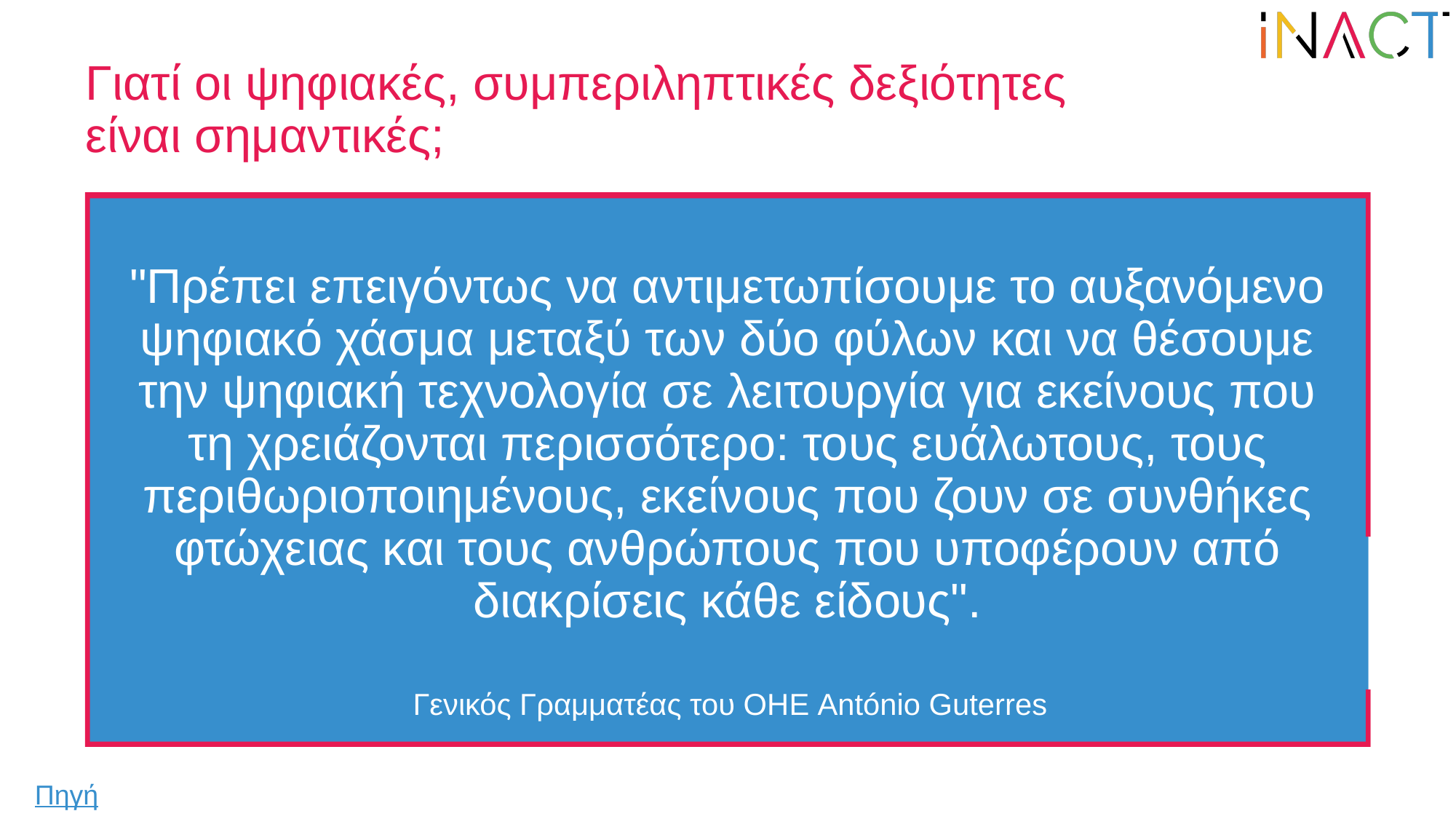

Γιατί οι ψηφιακές, συμπεριληπτικές δεξιότητες
είναι σημαντικές;

"Πρέπει επειγόντως να αντιμετωπίσουμε το αυξανόμενο ψηφιακό χάσμα μεταξύ των δύο φύλων και να θέσουμε την ψηφιακή τεχνολογία σε λειτουργία για εκείνους που τη χρειάζονται περισσότερο: τους ευάλωτους, τους περιθωριοποιημένους, εκείνους που ζουν σε συνθήκες φτώχειας και τους ανθρώπους που υποφέρουν από διακρίσεις κάθε είδους".

Γενικός Γραμματέας του ΟΗΕ António Guterres
Πηγή